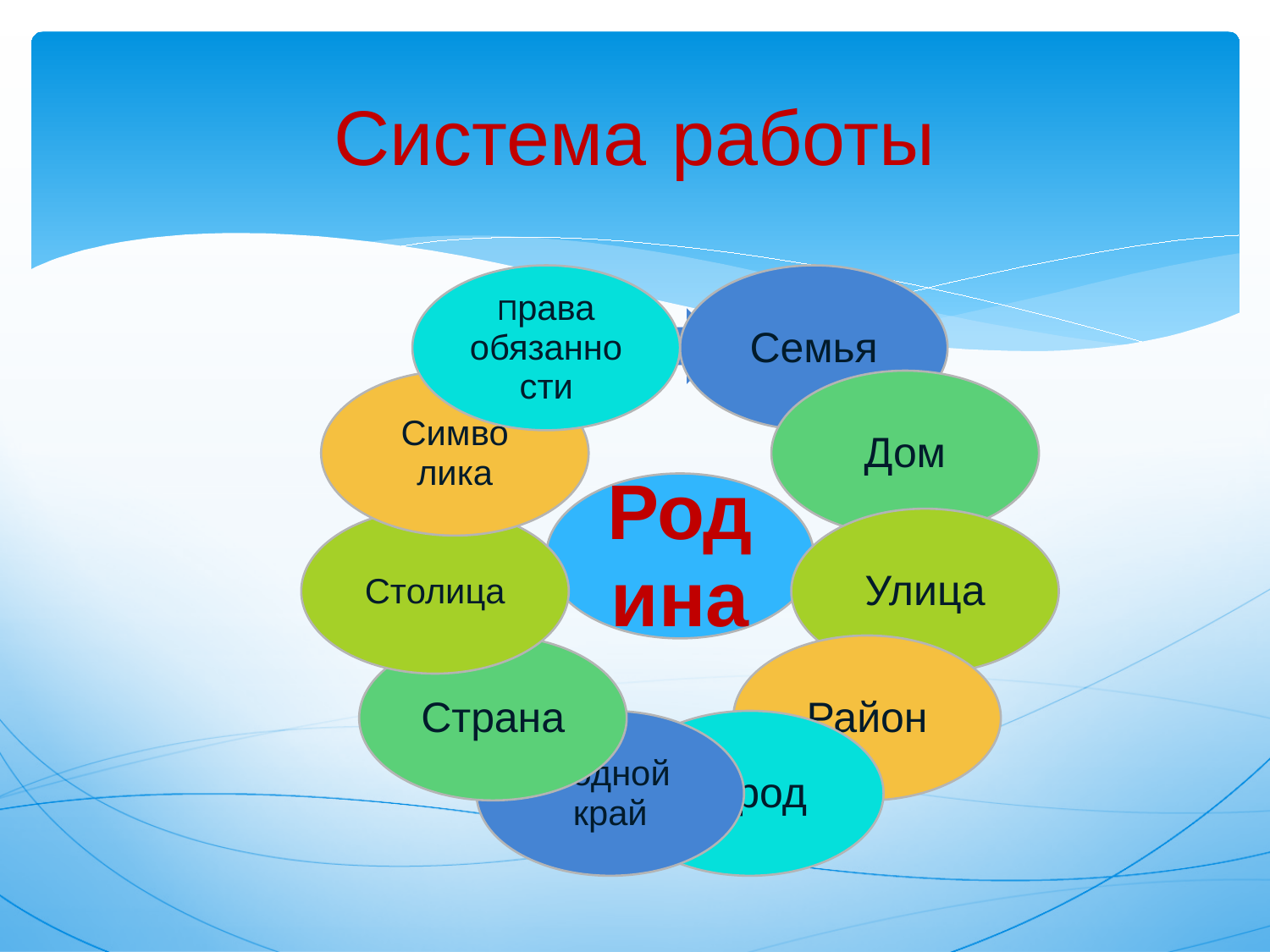

# Система работы
Родина
Семья
Район
Родной край
Страна
Столица
Город
Дом
Права обязанности
Симво
лика
Улица